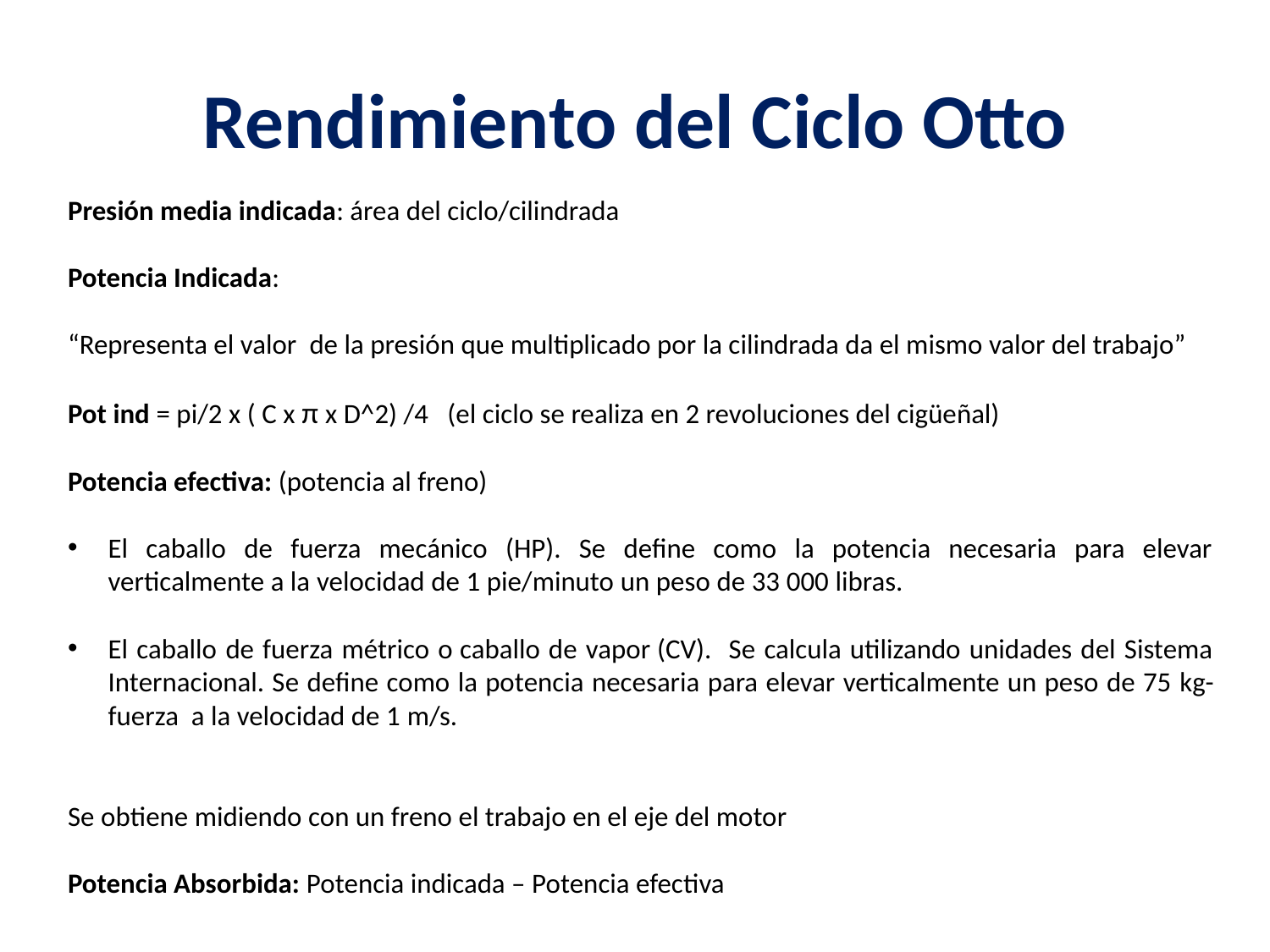

# Rendimiento del Ciclo Otto
Presión media indicada: área del ciclo/cilindrada

Potencia Indicada:

“Representa el valor  de la presión que multiplicado por la cilindrada da el mismo valor del trabajo”

Pot ind = pi/2 x ( C x π x D^2) /4   (el ciclo se realiza en 2 revoluciones del cigüeñal)

Potencia efectiva: (potencia al freno)

El caballo de fuerza mecánico (HP). Se define como la potencia necesaria para elevar verticalmente a la velocidad de 1 pie/minuto un peso de 33 000 libras.

El caballo de fuerza métrico o caballo de vapor (CV).  Se calcula utilizando unidades del Sistema Internacional. Se define como la potencia necesaria para elevar verticalmente un peso de 75 kg-fuerza  a la velocidad de 1 m/s.

Se obtiene midiendo con un freno el trabajo en el eje del motor

Potencia Absorbida: Potencia indicada – Potencia efectiva